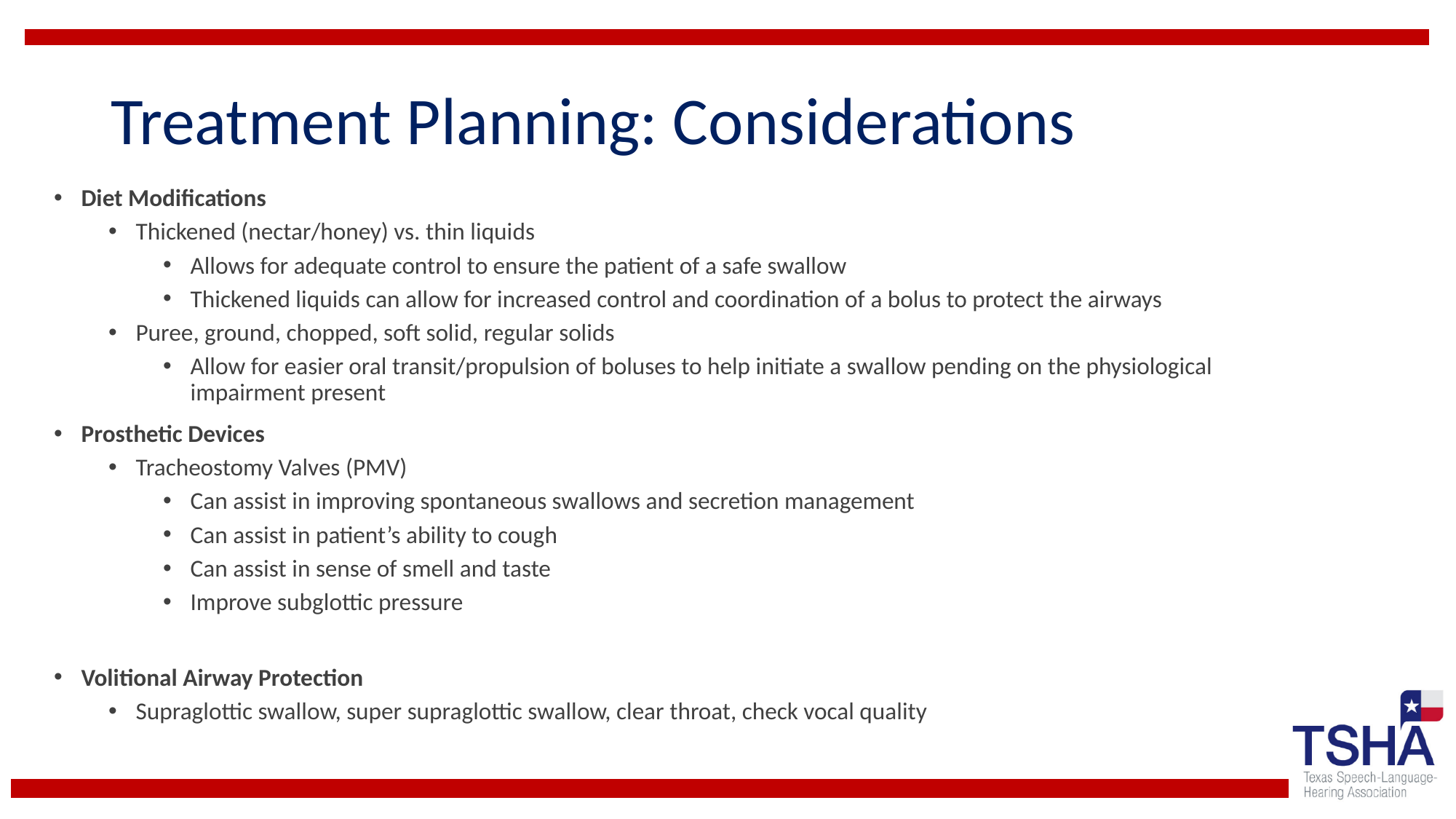

# Treatment Planning: Considerations
Diet Modifications
Thickened (nectar/honey) vs. thin liquids
Allows for adequate control to ensure the patient of a safe swallow
Thickened liquids can allow for increased control and coordination of a bolus to protect the airways
Puree, ground, chopped, soft solid, regular solids
Allow for easier oral transit/propulsion of boluses to help initiate a swallow pending on the physiological impairment present
Prosthetic Devices
Tracheostomy Valves (PMV)
Can assist in improving spontaneous swallows and secretion management
Can assist in patient’s ability to cough
Can assist in sense of smell and taste
Improve subglottic pressure

Volitional Airway Protection
Supraglottic swallow, super supraglottic swallow, clear throat, check vocal quality